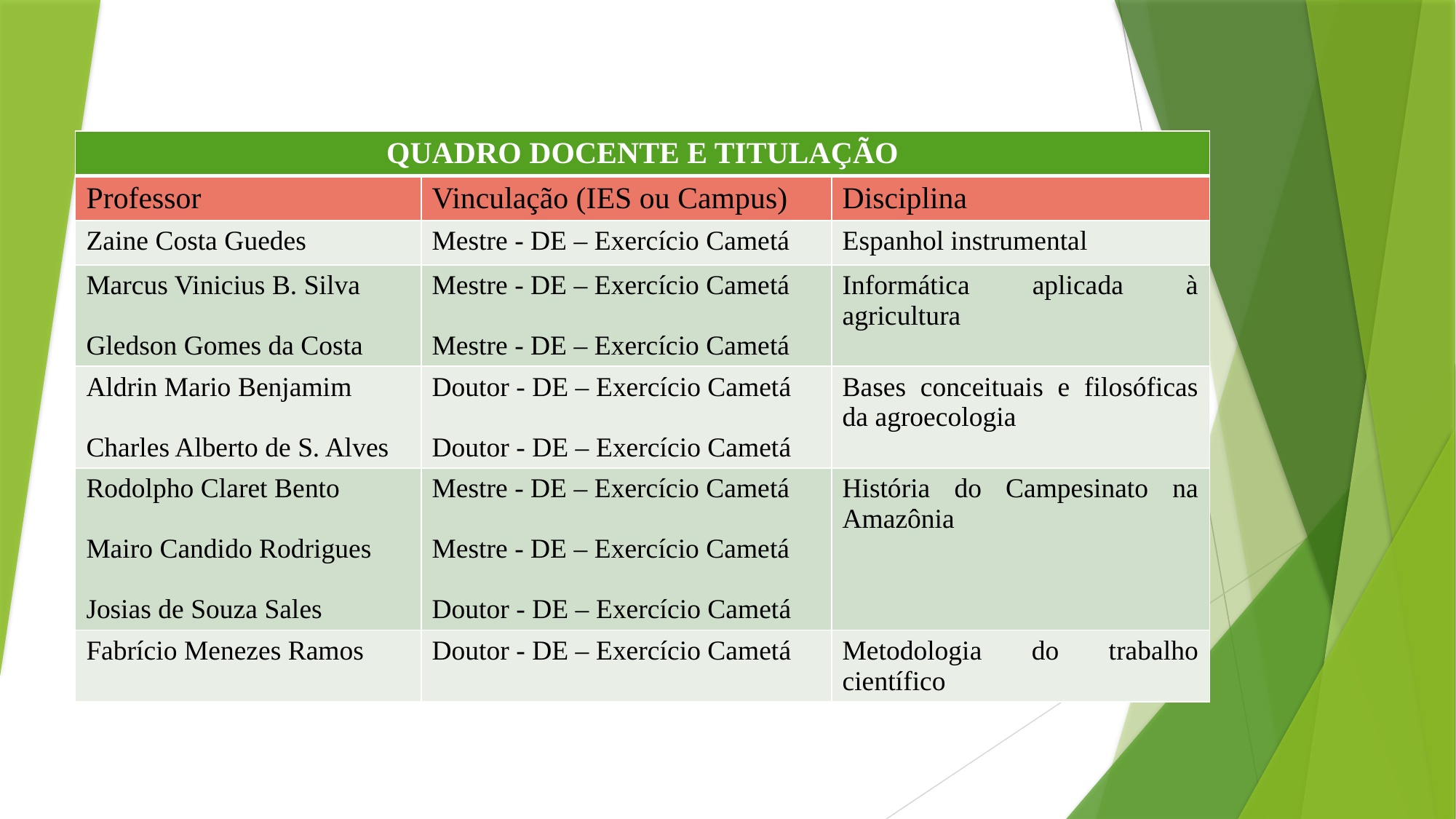

| QUADRO DOCENTE E TITULAÇÃO |  |  |
| --- | --- | --- |
| Professor | Vinculação (IES ou Campus) | Disciplina |
| Zaine Costa Guedes | Mestre - DE – Exercício Cametá | Espanhol instrumental |
| Marcus Vinicius B. Silva Gledson Gomes da Costa | Mestre - DE – Exercício Cametá Mestre - DE – Exercício Cametá | Informática aplicada à agricultura |
| Aldrin Mario Benjamim Charles Alberto de S. Alves | Doutor - DE – Exercício Cametá Doutor - DE – Exercício Cametá | Bases conceituais e filosóficas da agroecologia |
| Rodolpho Claret Bento Mairo Candido Rodrigues Josias de Souza Sales | Mestre - DE – Exercício Cametá Mestre - DE – Exercício Cametá Doutor - DE – Exercício Cametá | História do Campesinato na Amazônia |
| Fabrício Menezes Ramos | Doutor - DE – Exercício Cametá | Metodologia do trabalho científico |